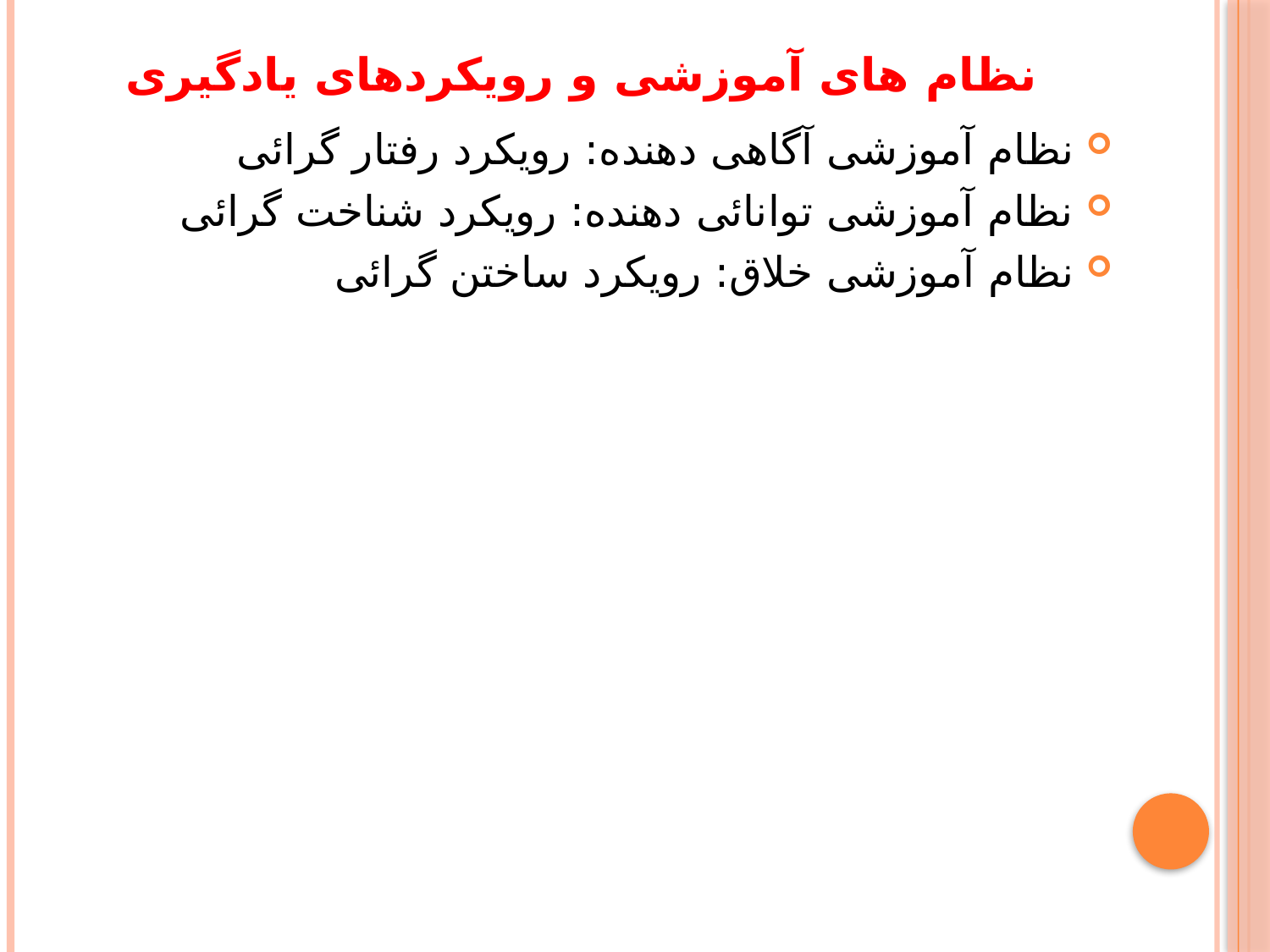

# نظام های آموزشی و رویکردهای یادگیری
نظام آموزشی آگاهی دهنده: رویکرد رفتار گرائی
نظام آموزشی توانائی دهنده: رویکرد شناخت گرائی
نظام آموزشی خلاق: رویکرد ساختن گرائی